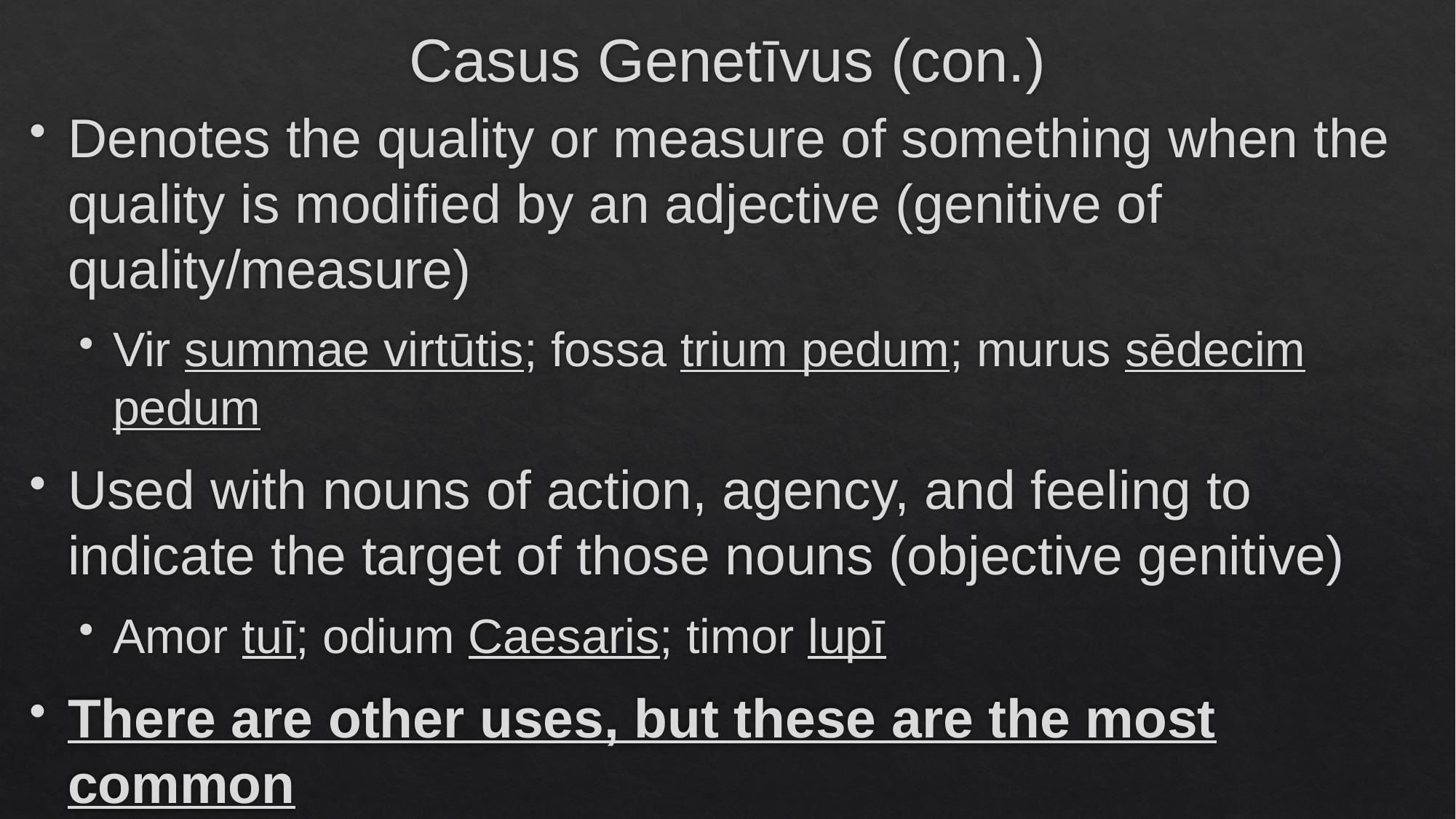

# Casus Genetīvus (con.)
Denotes the quality or measure of something when the quality is modified by an adjective (genitive of quality/measure)
Vir summae virtūtis; fossa trium pedum; murus sēdecim pedum
Used with nouns of action, agency, and feeling to indicate the target of those nouns (objective genitive)
Amor tuī; odium Caesaris; timor lupī
There are other uses, but these are the most common